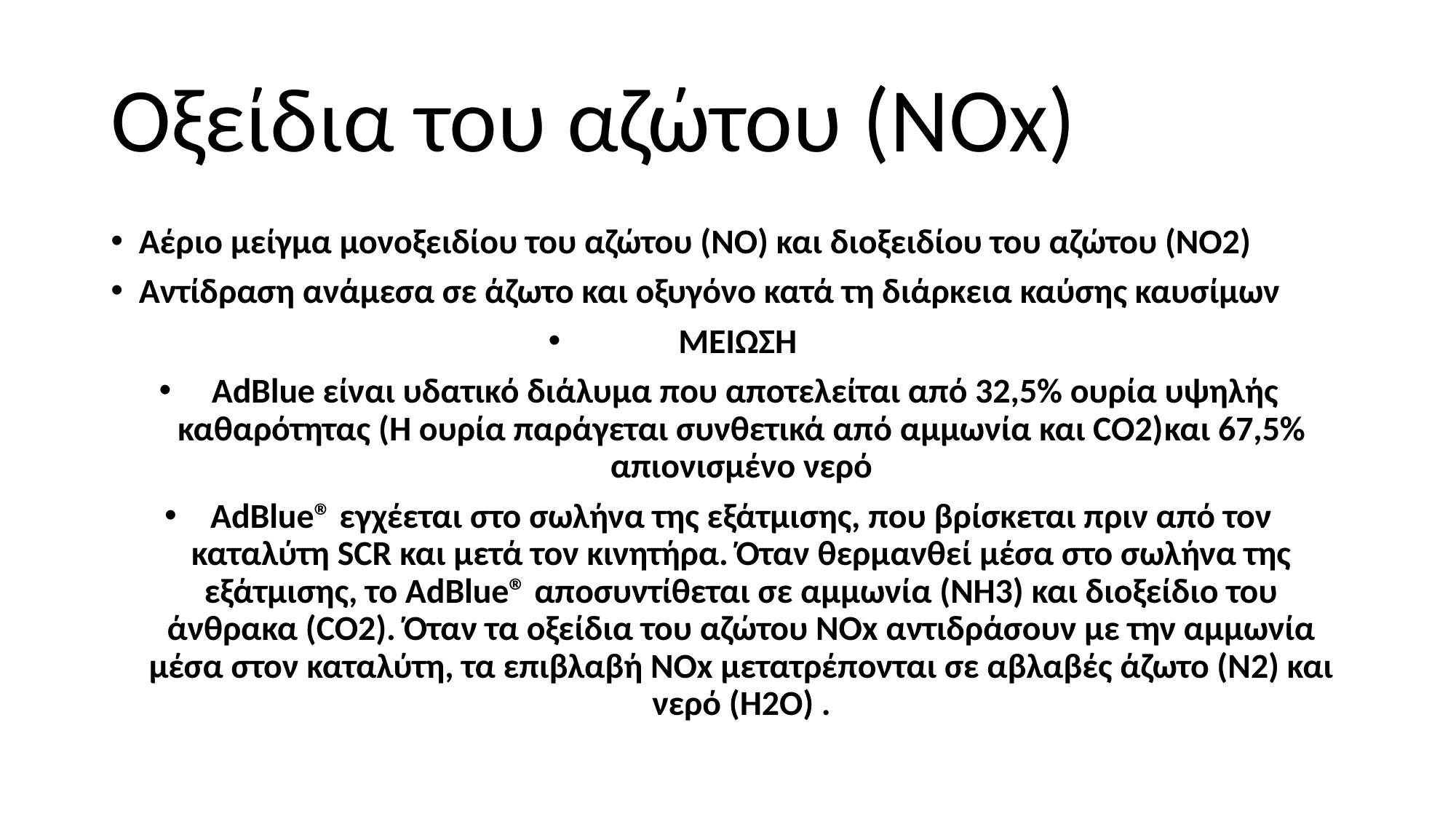

# Οξείδια του αζώτου (NOx)
Aέριο μείγμα μονοξειδίου του αζώτου (NO) και διοξειδίου του αζώτου (NO2)
Αντίδραση ανάμεσα σε άζωτο και οξυγόνο κατά τη διάρκεια καύσης καυσίμων
ΜΕΙΩΣΗ
 AdBlue είναι υδατικό διάλυμα που αποτελείται από 32,5% ουρία υψηλής καθαρότητας (H ουρία παράγεται συνθετικά από αμμωνία και CO2)και 67,5% απιονισμένο νερό
AdBlue® εγχέεται στο σωλήνα της εξάτμισης, που βρίσκεται πριν από τον καταλύτη SCR και μετά τον κινητήρα. Όταν θερμανθεί μέσα στο σωλήνα της εξάτμισης, το AdBlue® αποσυντίθεται σε αμμωνία (ΝΗ3) και διοξείδιο του άνθρακα (CO2). Όταν τα οξείδια του αζώτου NOx αντιδράσουν με την αμμωνία μέσα στον καταλύτη, τα επιβλαβή NOx μετατρέπονται σε αβλαβές άζωτο (Ν2) και νερό (H2O) .